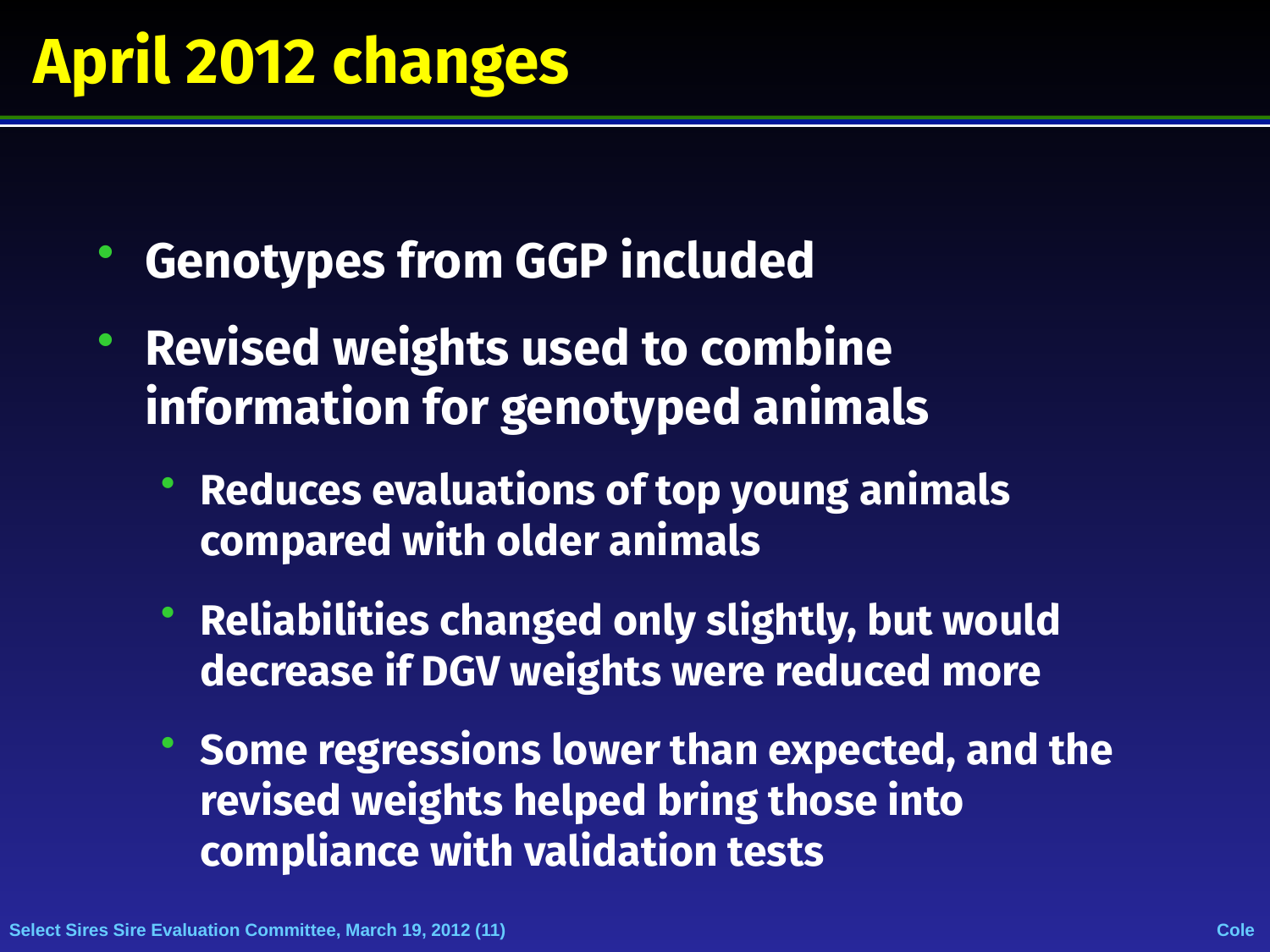

# April 2012 changes
Genotypes from GGP included
Revised weights used to combine information for genotyped animals
Reduces evaluations of top young animals compared with older animals
Reliabilities changed only slightly, but would decrease if DGV weights were reduced more
Some regressions lower than expected, and the revised weights helped bring those into compliance with validation tests